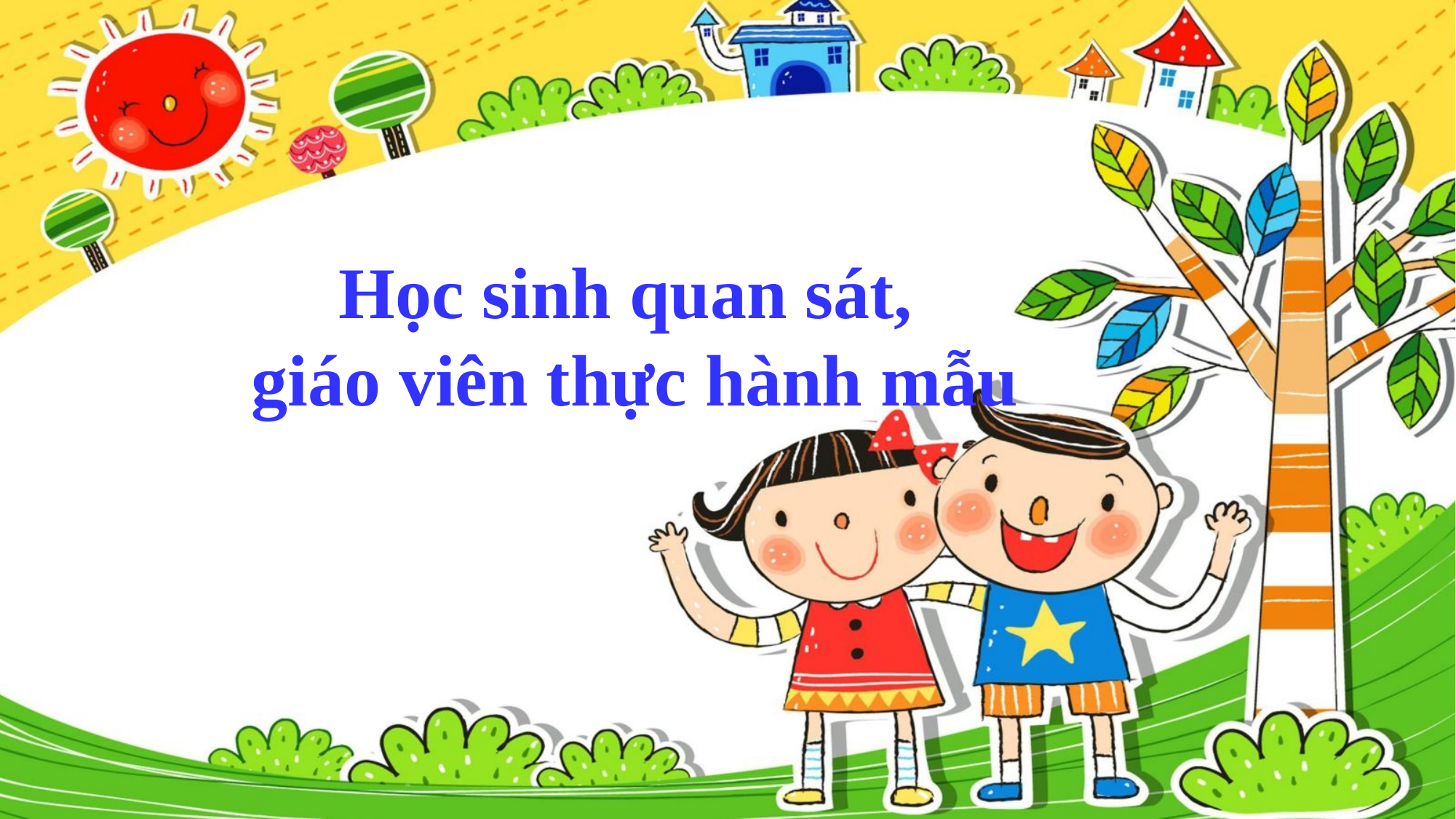

Học sinh quan sát,
giáo viên thực hành mẫu